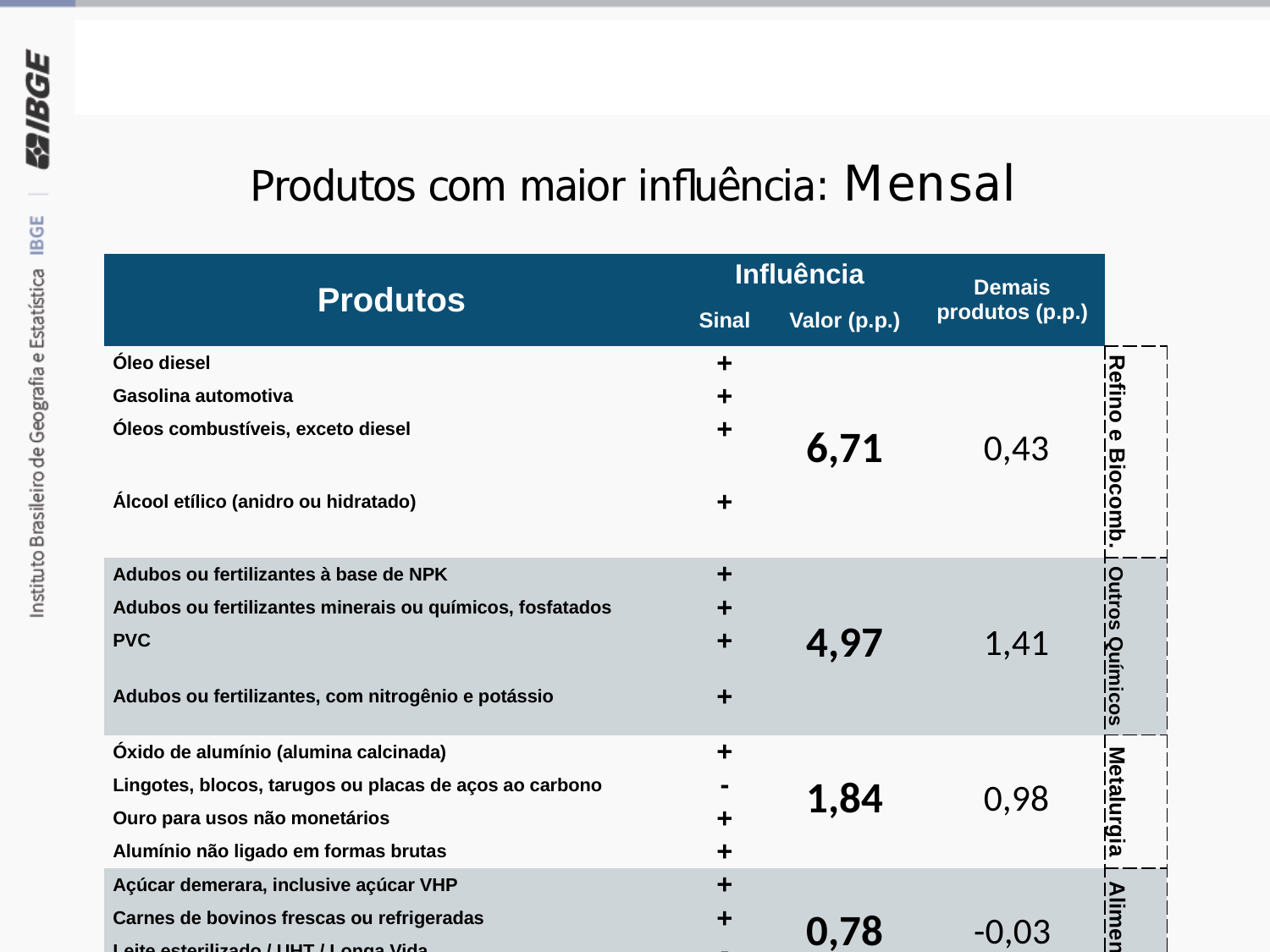

Atividades Industriais
Produtos com maior influência: Mensal
| Produtos | Influência | Influência | Demais produtos (p.p.) |  |
| --- | --- | --- | --- | --- |
| Produtos | Sinal | Valor (p.p.) | Demais produtos (p.p.) |  |
| Óleo diesel | + | 6,71 | 0,43 | Refino e Biocomb. |
| Gasolina automotiva | + | 6,71 | 0,43 | Refino e Biocomb. |
| Óleos combustíveis, exceto diesel | + | 6,71 | 0,43 | Refino e Biocomb. |
| Álcool etílico (anidro ou hidratado) | + | 6,71 | 0,43 | Refino e Biocomb. |
| Adubos ou fertilizantes à base de NPK | + | 4,97 | 1,41 | Outros Químicos |
| Adubos ou fertilizantes minerais ou químicos, fosfatados | + | 4,97 | 1,41 | Outros Químicos |
| PVC | + | 4,97 | 1,41 | Outros Químicos |
| Adubos ou fertilizantes, com nitrogênio e potássio | + | 4,97 | 1,41 | Outros Químicos |
| Óxido de alumínio (alumina calcinada) | + | 1,84 | 0,98 | Metalurgia |
| Lingotes, blocos, tarugos ou placas de aços ao carbono | - | 1,84 | 0,98 | Metalurgia |
| Ouro para usos não monetários | + | 1,84 | 0,98 | Metalurgia |
| Alumínio não ligado em formas brutas | + | 1,84 | 0,98 | Metalurgia |
| Açúcar demerara, inclusive açúcar VHP | + | 0,78 | -0,03 | Alimentos |
| Carnes de bovinos frescas ou refrigeradas | + | 0,78 | -0,03 | Alimentos |
| Leite esterilizado / UHT / Longa Vida | - | 0,78 | -0,03 | Alimentos |
| Café torrado e moído | + | 0,78 | -0,03 | Alimentos |